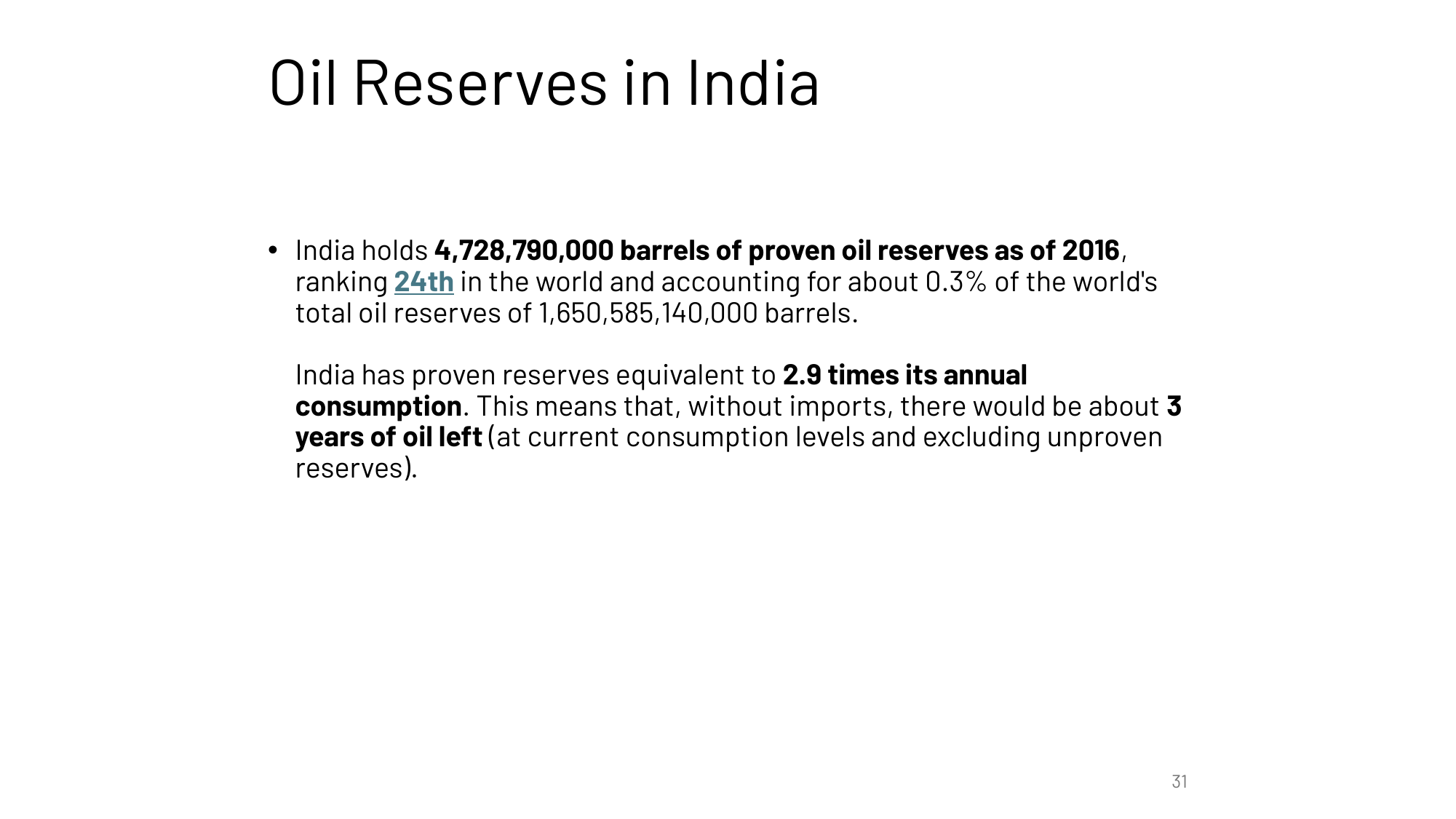

# Oil Reserves in India
India holds 4,728,790,000 barrels of proven oil reserves as of 2016, ranking 24th in the world and accounting for about 0.3% of the world's total oil reserves of 1,650,585,140,000 barrels.
India has proven reserves equivalent to 2.9 times its annual consumption. This means that, without imports, there would be about 3 years of oil left (at current consumption levels and excluding unproven reserves).
31